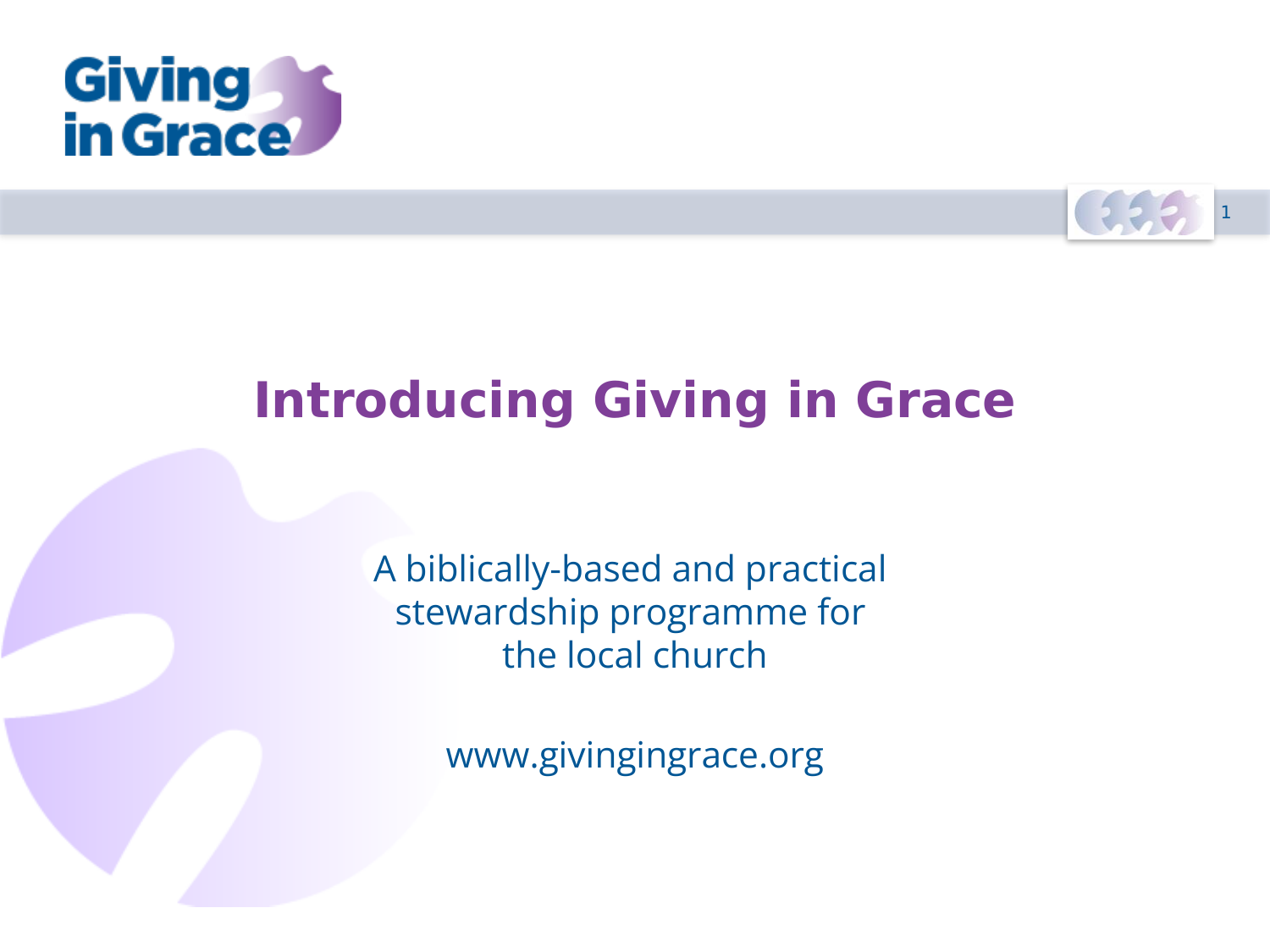

# Introducing Giving in Grace
A biblically-based and practical
stewardship programme for
the local church

www.givingingrace.org